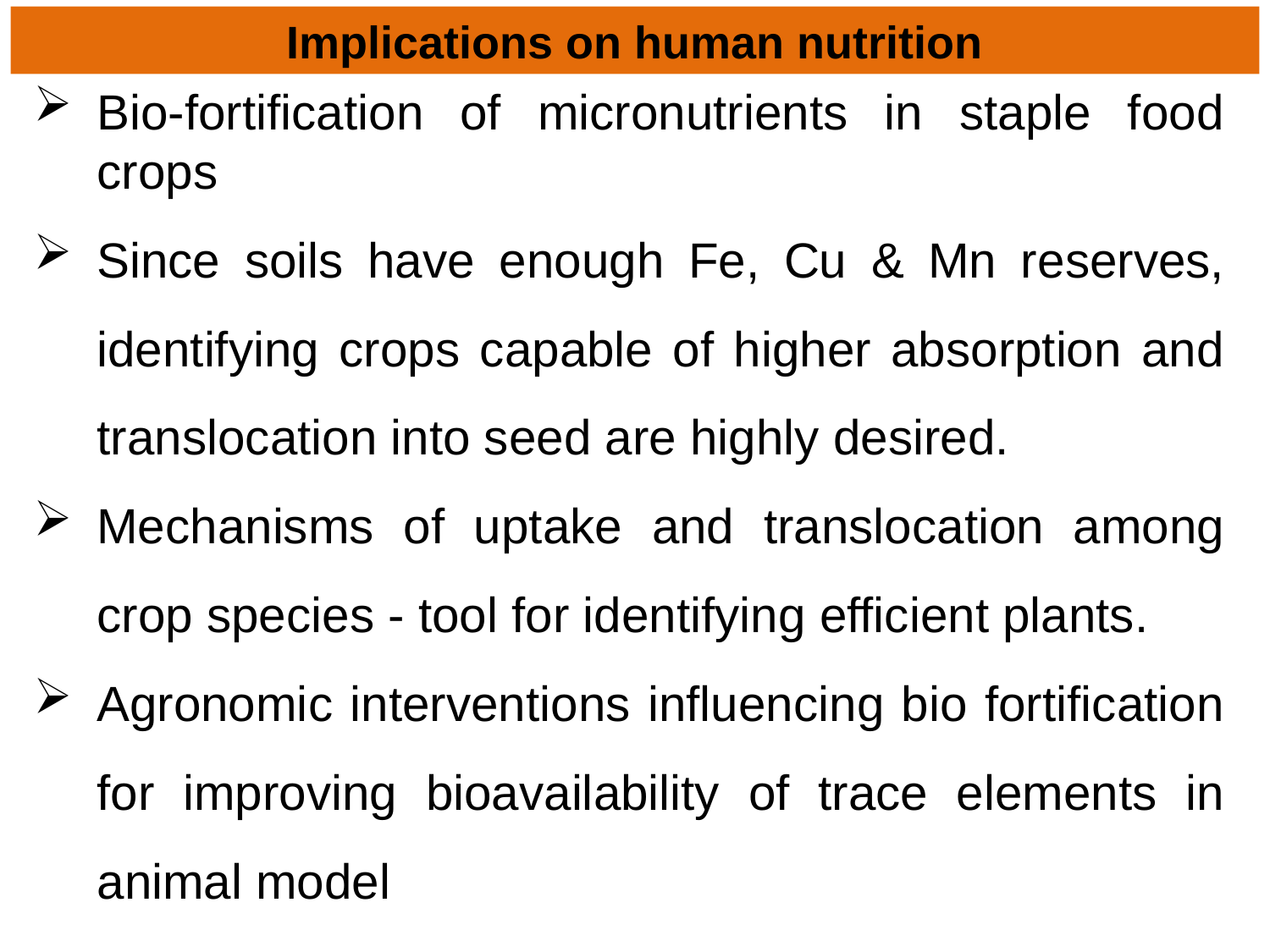

# Implications on human nutrition
Bio-fortification of micronutrients in staple food crops
Since soils have enough Fe, Cu & Mn reserves, identifying crops capable of higher absorption and translocation into seed are highly desired.
Mechanisms of uptake and translocation among crop species - tool for identifying efficient plants.
Agronomic interventions influencing bio fortification for improving bioavailability of trace elements in animal model